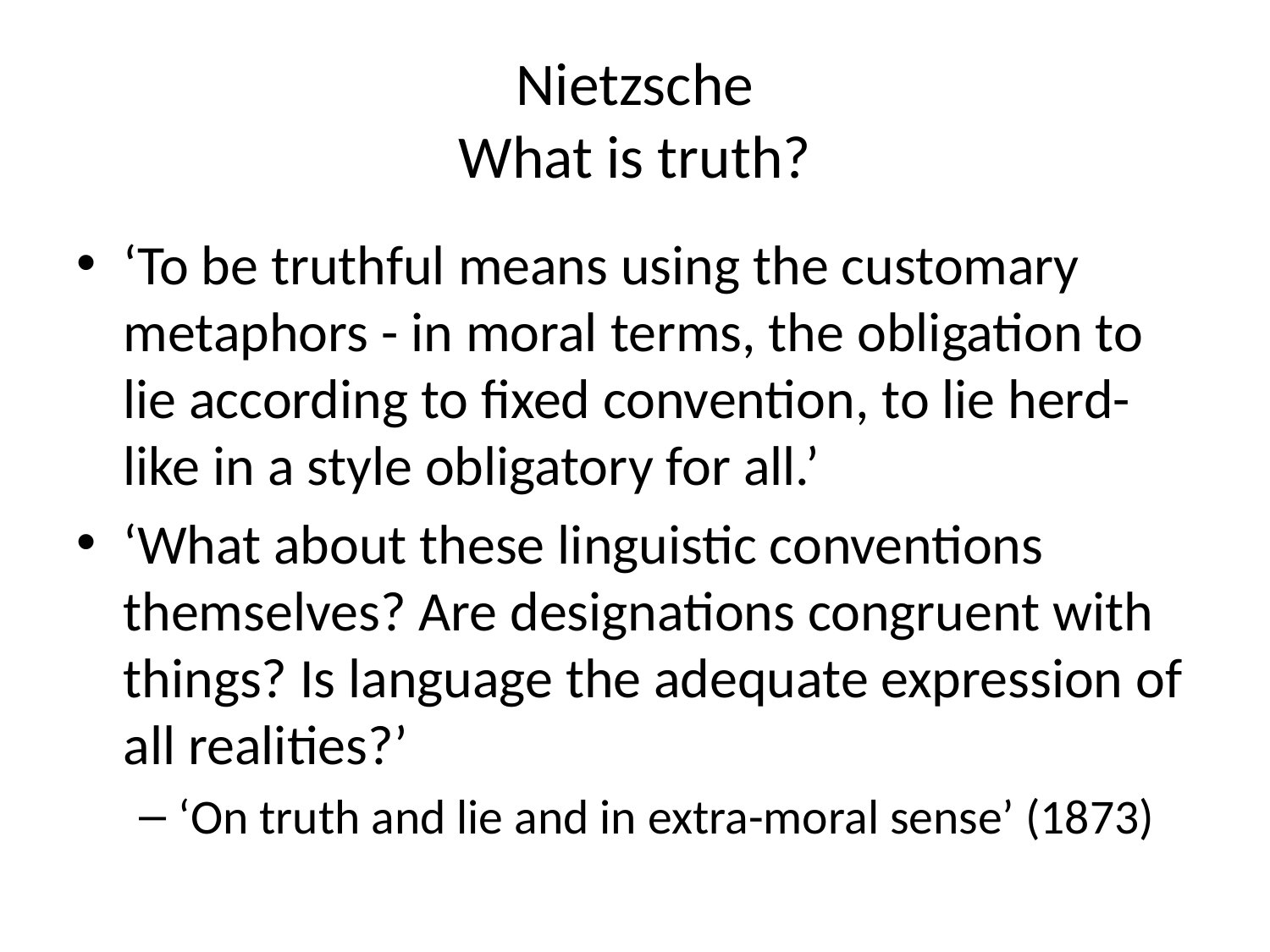

# Nietzsche What is truth?
‘To be truthful means using the customary metaphors - in moral terms, the obligation to lie according to fixed convention, to lie herd-like in a style obligatory for all.’
‘What about these linguistic conventions themselves? Are designations congruent with things? Is language the adequate expression of all realities?’
‘On truth and lie and in extra-moral sense’ (1873)